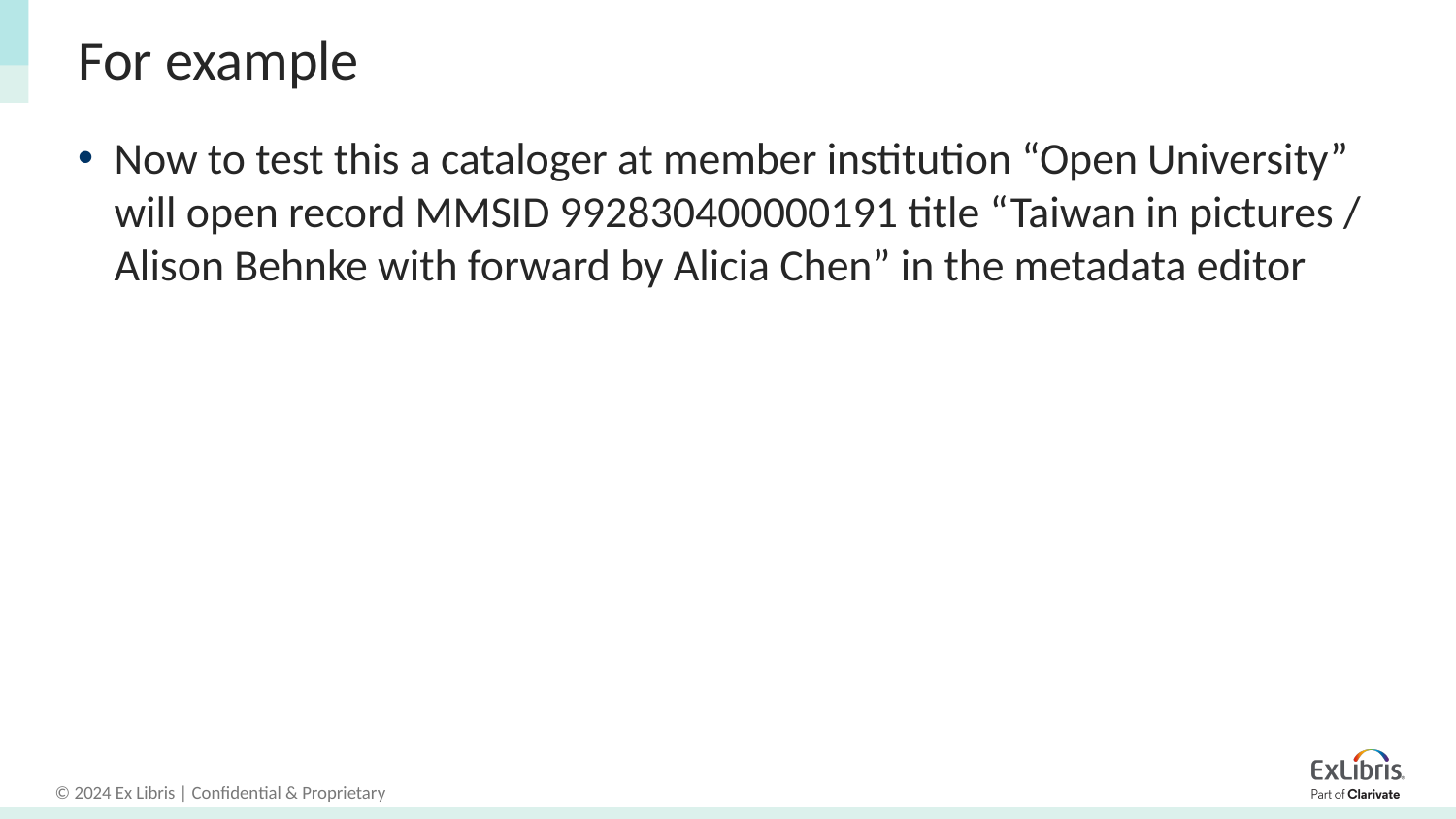

# For example
Now to test this a cataloger at member institution “Open University” will open record MMSID 992830400000191 title “Taiwan in pictures / Alison Behnke with forward by Alicia Chen” in the metadata editor